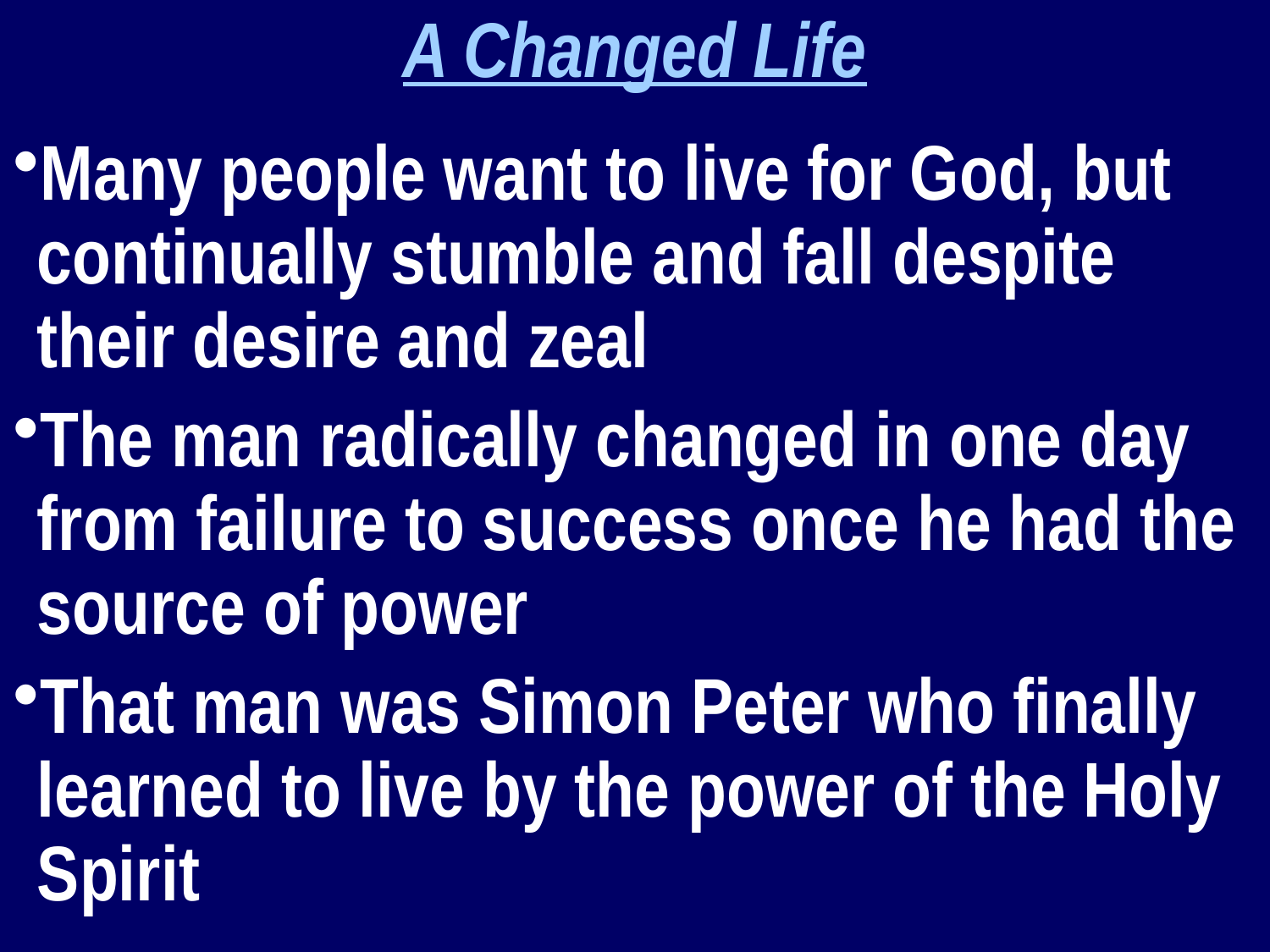

A Changed Life
Many people want to live for God, but continually stumble and fall despite their desire and zeal
The man radically changed in one day from failure to success once he had the source of power
That man was Simon Peter who finally learned to live by the power of the Holy Spirit